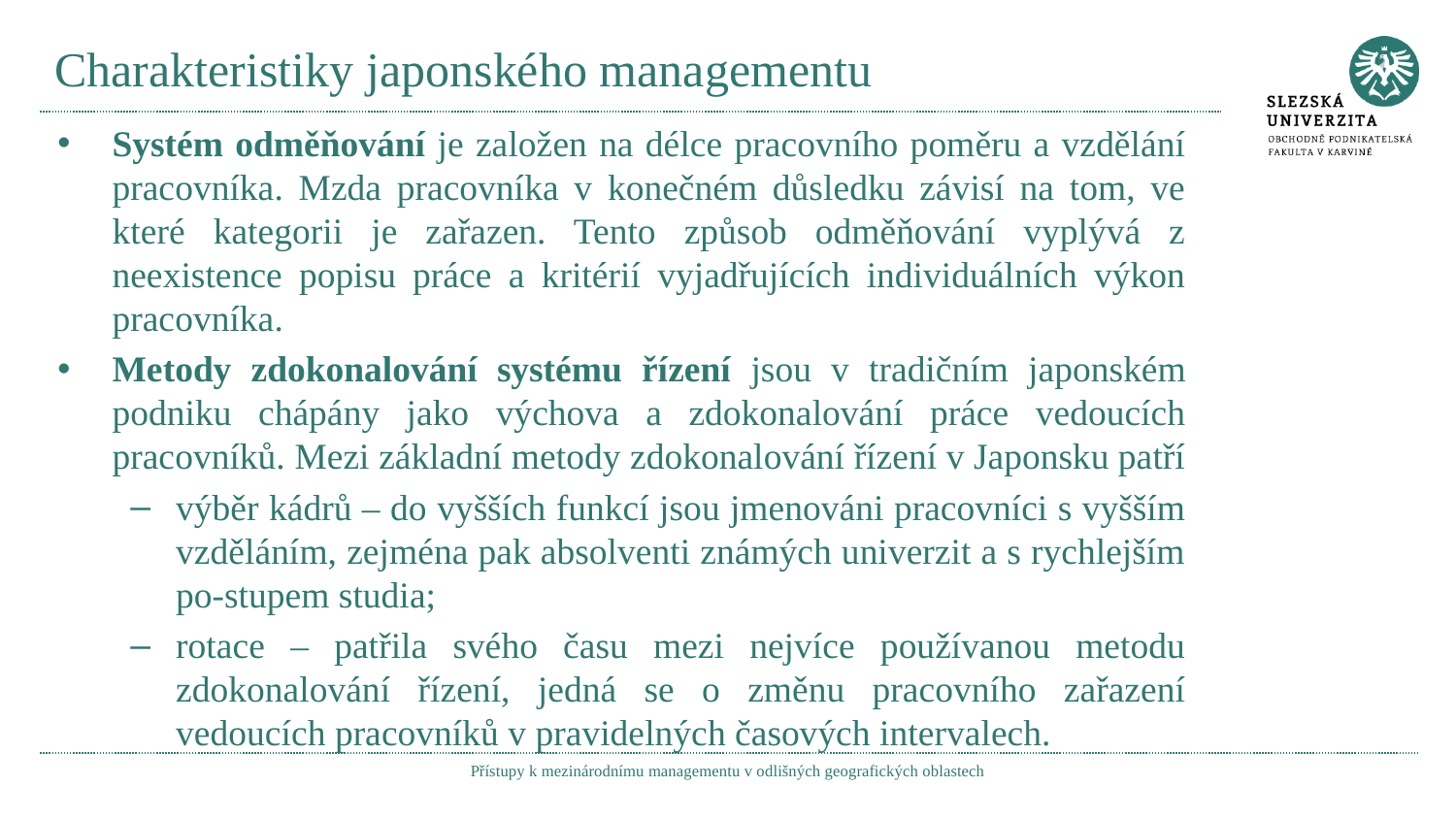

# Charakteristiky japonského managementu
Systém odměňování je založen na délce pracovního poměru a vzdělání pracovníka. Mzda pracovníka v konečném důsledku závisí na tom, ve které kategorii je zařazen. Tento způsob odměňování vyplývá z neexistence popisu práce a kritérií vyjadřujících individuálních výkon pracovníka.
Metody zdokonalování systému řízení jsou v tradičním japonském podniku chápány jako výchova a zdokonalování práce vedoucích pracovníků. Mezi základní metody zdokonalování řízení v Japonsku patří
výběr kádrů – do vyšších funkcí jsou jmenováni pracovníci s vyšším vzděláním, zejména pak absolventi známých univerzit a s rychlejším po-stupem studia;
rotace – patřila svého času mezi nejvíce používanou metodu zdokonalování řízení, jedná se o změnu pracovního zařazení vedoucích pracovníků v pravidelných časových intervalech.

Přístupy k mezinárodnímu managementu v odlišných geografických oblastech